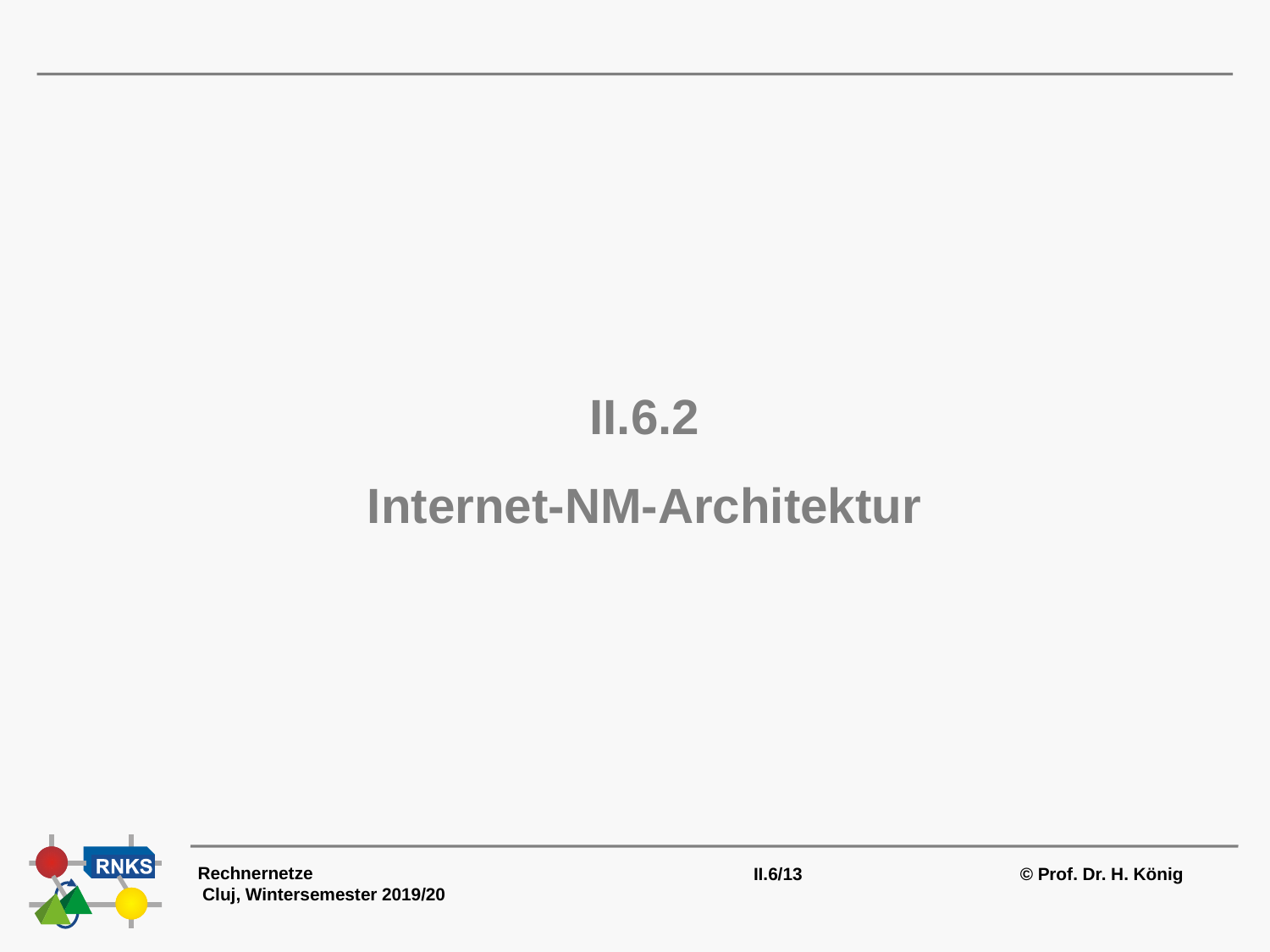

# II.6.2 Internet-NM-Architektur
Rechnernetze                                                                             Cluj, Wintersemester 2019/20
II.6/13